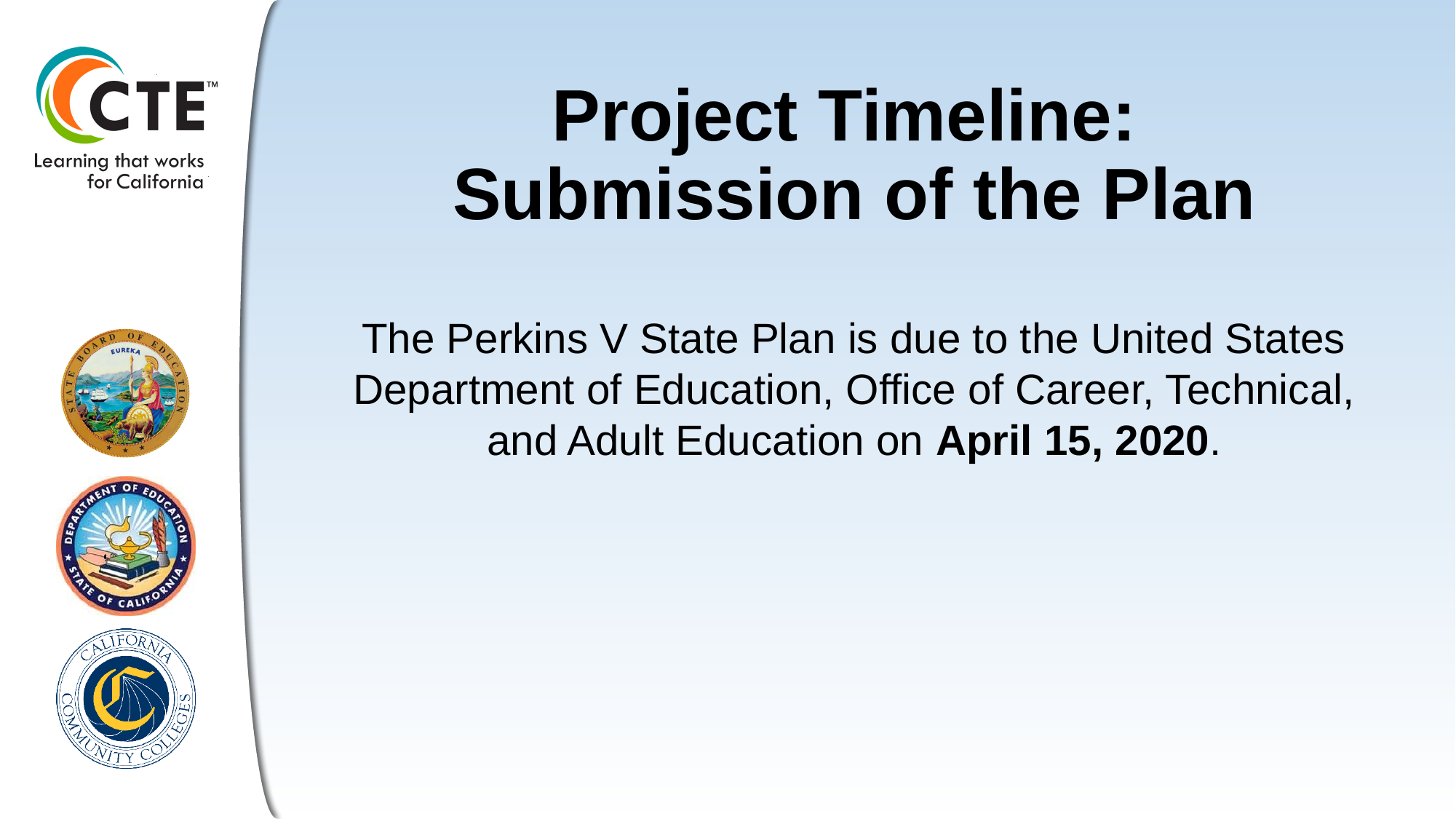

# Project Timeline: Submission of the Plan
The Perkins V State Plan is due to the United States Department of Education, Office of Career, Technical, and Adult Education on April 15, 2020.